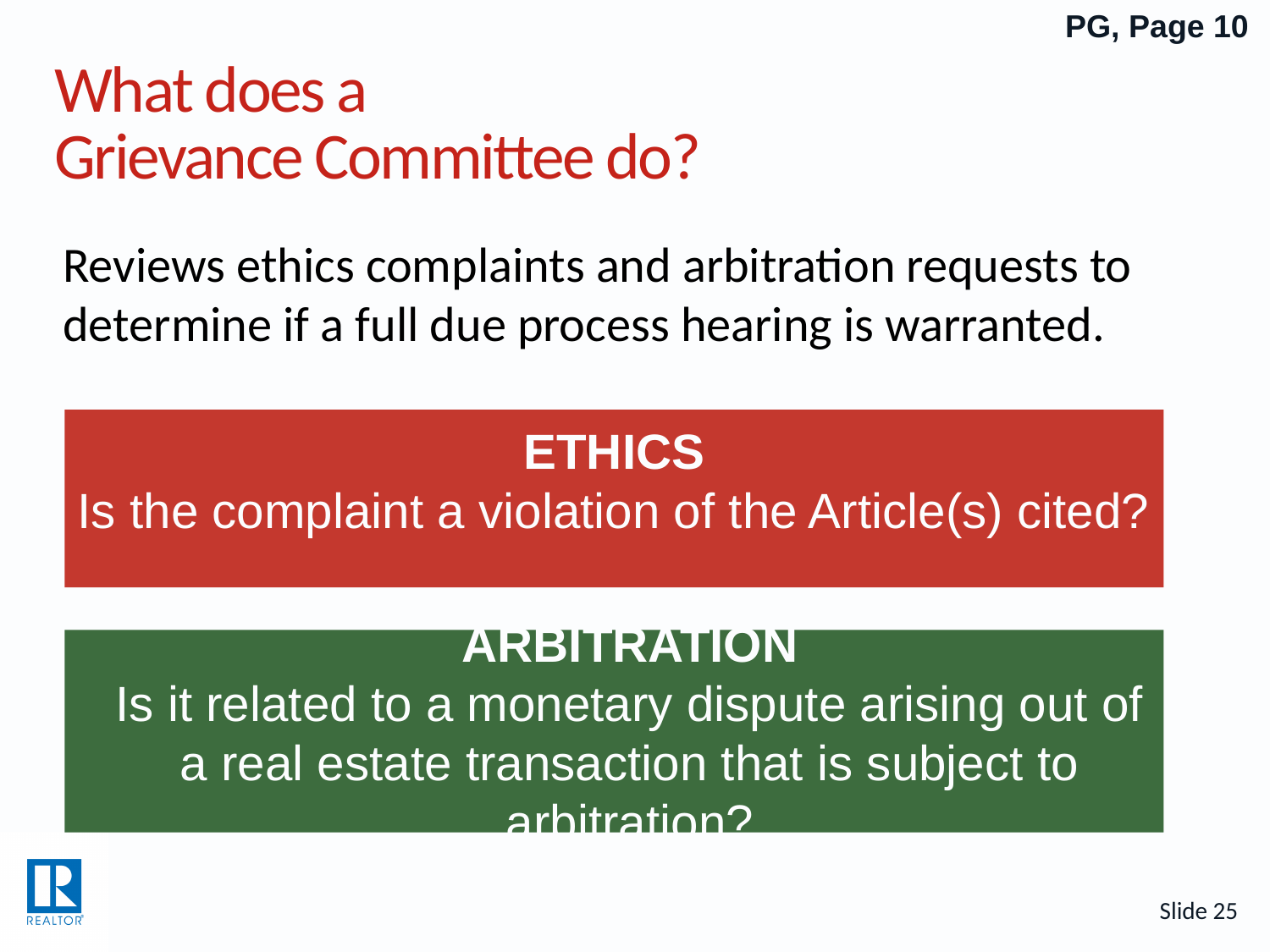

PG, Page 10
# What does a Grievance Committee do?
Reviews ethics complaints and arbitration requests to determine if a full due process hearing is warranted.

ETHICS
Is the complaint a violation of the Article(s) cited?

ARBITRATION
Is it related to a monetary dispute arising out of a real estate transaction that is subject to arbitration?
Slide 25